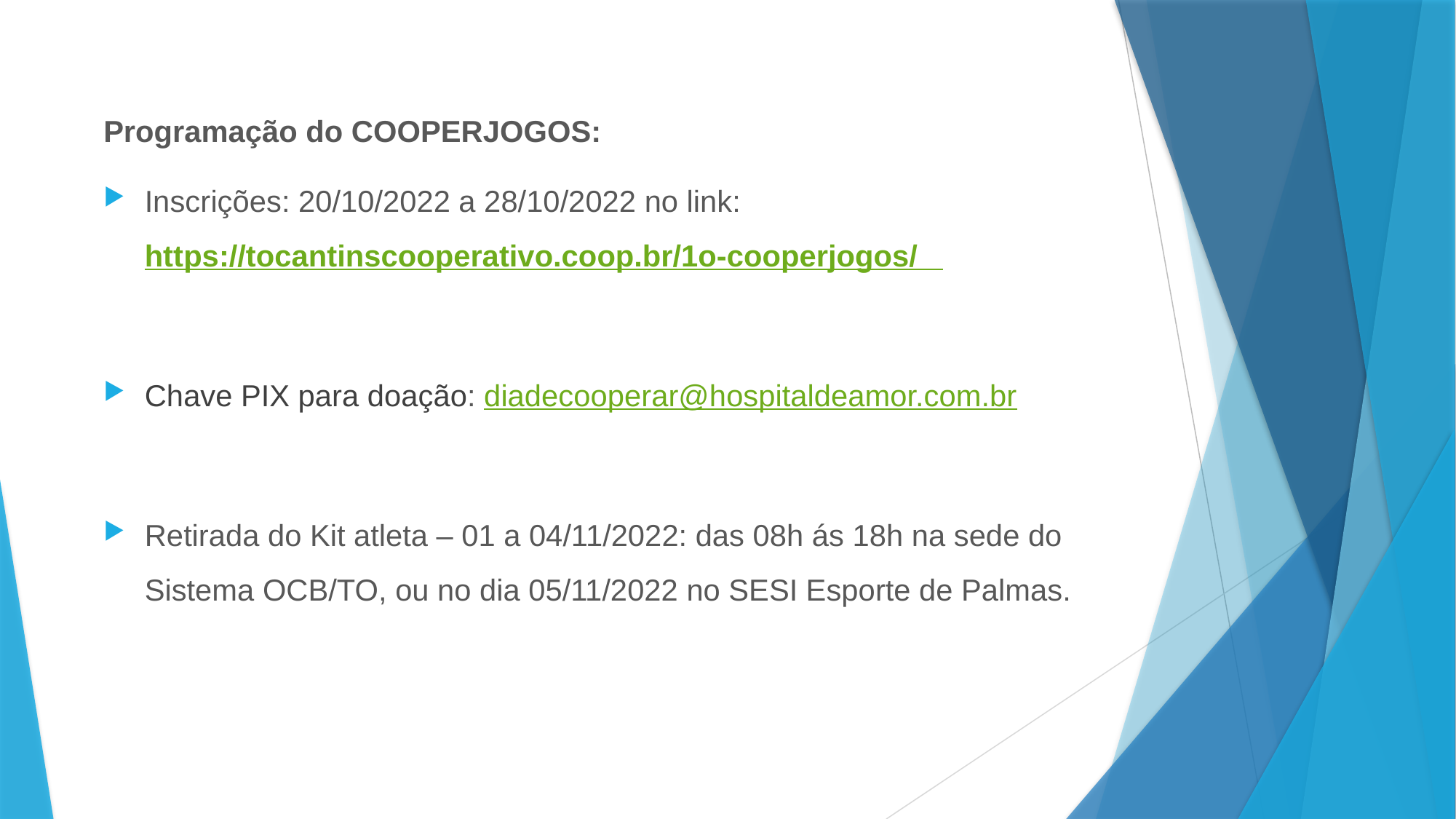

Programação do COOPERJOGOS:
Inscrições: 20/10/2022 a 28/10/2022 no link: https://tocantinscooperativo.coop.br/1o-cooperjogos/

Chave PIX para doação: diadecooperar@hospitaldeamor.com.br

Retirada do Kit atleta – 01 a 04/11/2022: das 08h ás 18h na sede do Sistema OCB/TO, ou no dia 05/11/2022 no SESI Esporte de Palmas.